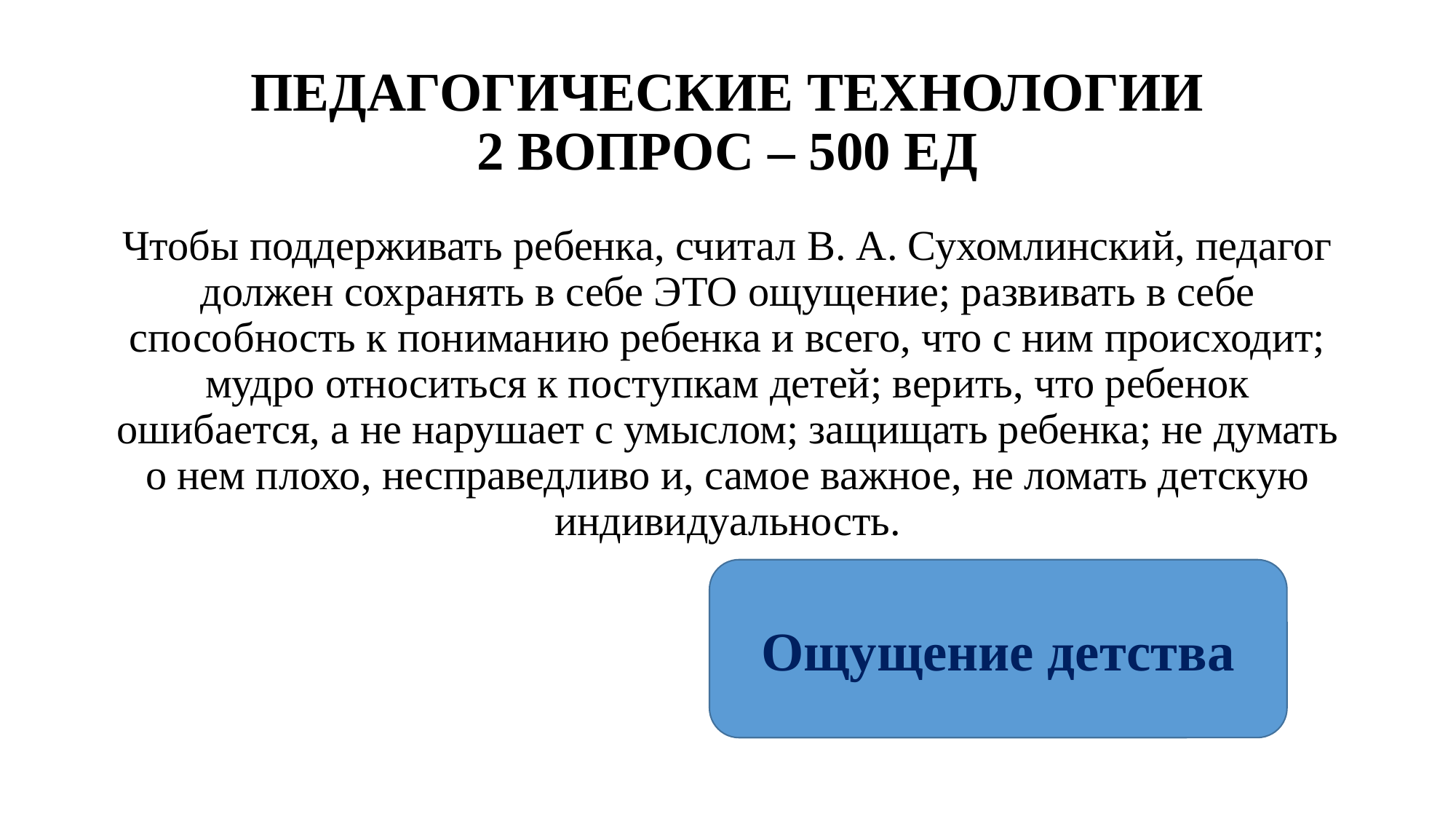

# ПЕДАГОГИЧЕСКИЕ ТЕХНОЛОГИИ 2 ВОПРОС – 500 ЕД
Чтобы поддерживать ребенка, считал В. А. Сухомлинский, педагог должен сохранять в себе ЭТО ощущение; развивать в себе способность к пониманию ребенка и всего, что с ним происходит; мудро относиться к поступкам детей; верить, что ребенок ошибается, а не нарушает с умыслом; защищать ребенка; не думать о нем плохо, несправедливо и, самое важное, не ломать детскую индивидуальность.
Ощущение детства